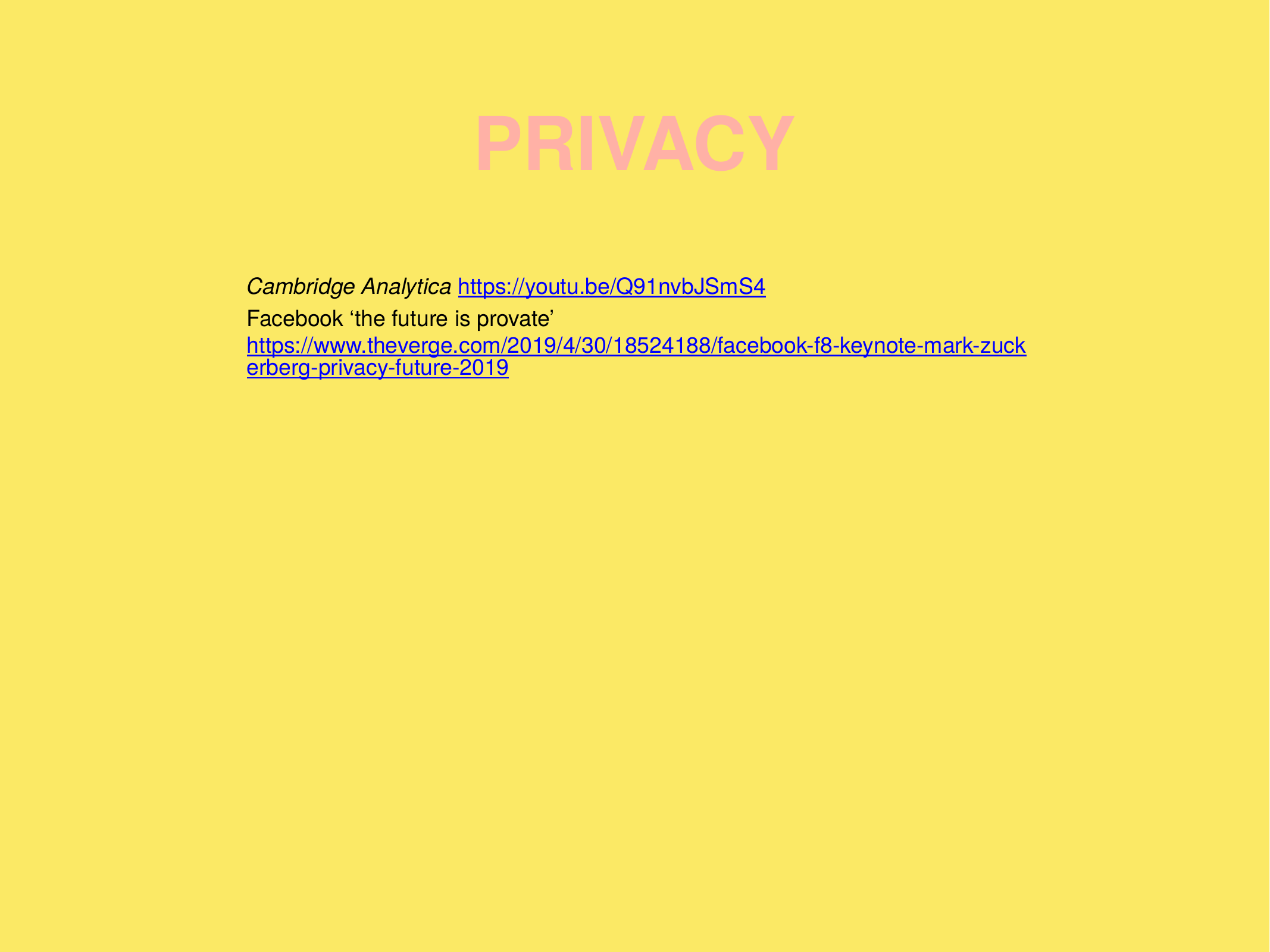

PRIVACY
Cambridge Analytica https://youtu.be/Q91nvbJSmS4
Facebook ‘the future is provate’ https://www.theverge.com/2019/4/30/18524188/facebook-f8-keynote-mark-zuckerberg-privacy-future-2019